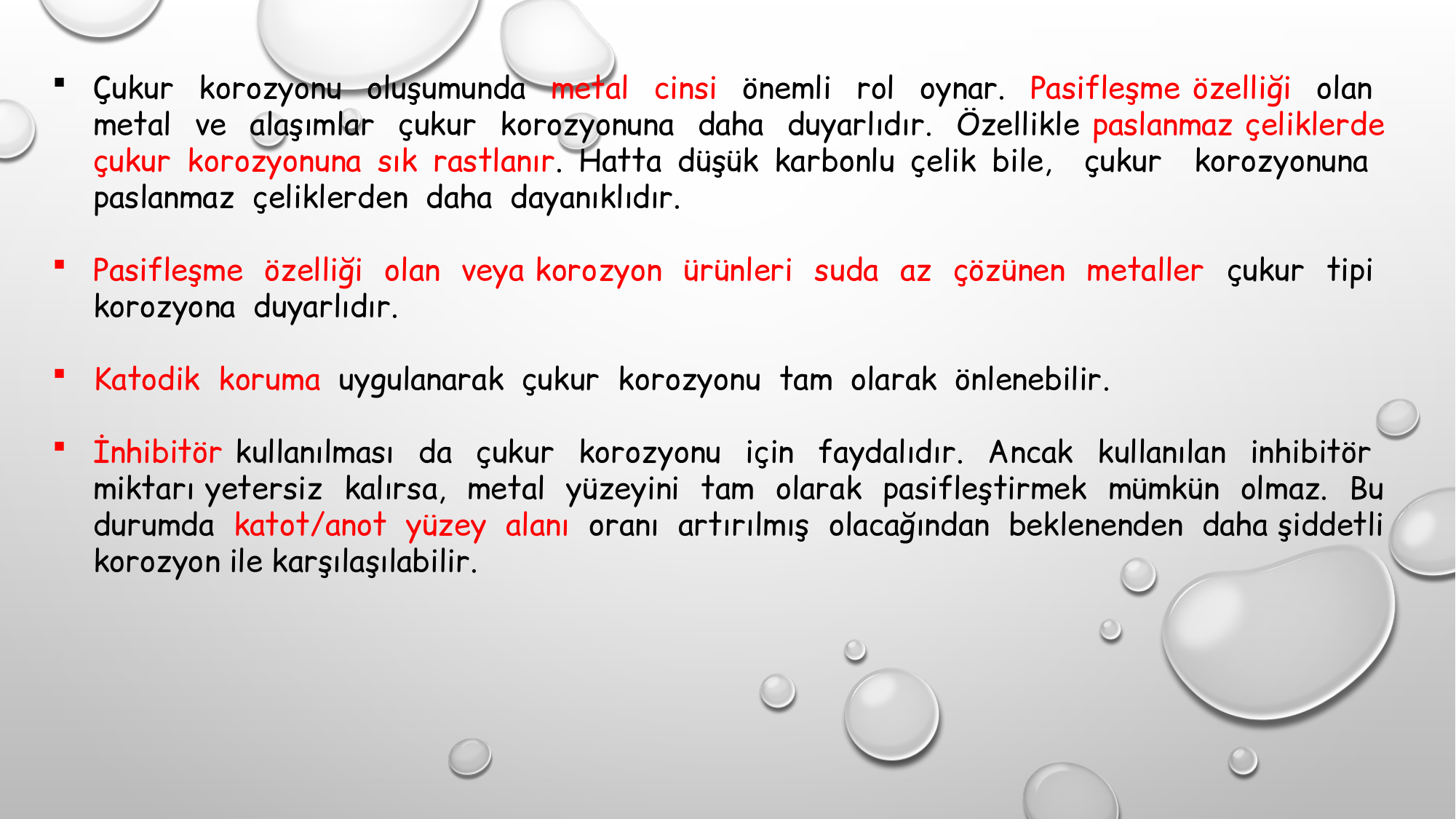

Çukur  korozyonu  oluşumunda  metal  cinsi  önemli  rol  oynar.  Pasifleşme özelliği  olan  metal  ve  alaşımlar  çukur  korozyonuna  daha  duyarlıdır.  Özellikle paslanmaz çeliklerde çukur korozyonuna sık rastlanır. Hatta düşük karbonlu çelik bile,  çukur  korozyonuna  paslanmaz  çeliklerden  daha  dayanıklıdır.

Pasifleşme  özelliği  olan  veya korozyon  ürünleri  suda  az  çözünen  metaller  çukur  tipi  korozyona  duyarlıdır.

Katodik  koruma  uygulanarak  çukur  korozyonu  tam  olarak  önlenebilir.

İnhibitör kullanılması  da  çukur  korozyonu  için  faydalıdır.  Ancak  kullanılan  inhibitör  miktarı yetersiz  kalırsa,  metal  yüzeyini  tam  olarak  pasifleştirmek  mümkün  olmaz.  Bu durumda  katot/anot  yüzey  alanı  oranı  artırılmış  olacağından  beklenenden  daha şiddetli korozyon ile karşılaşılabilir.